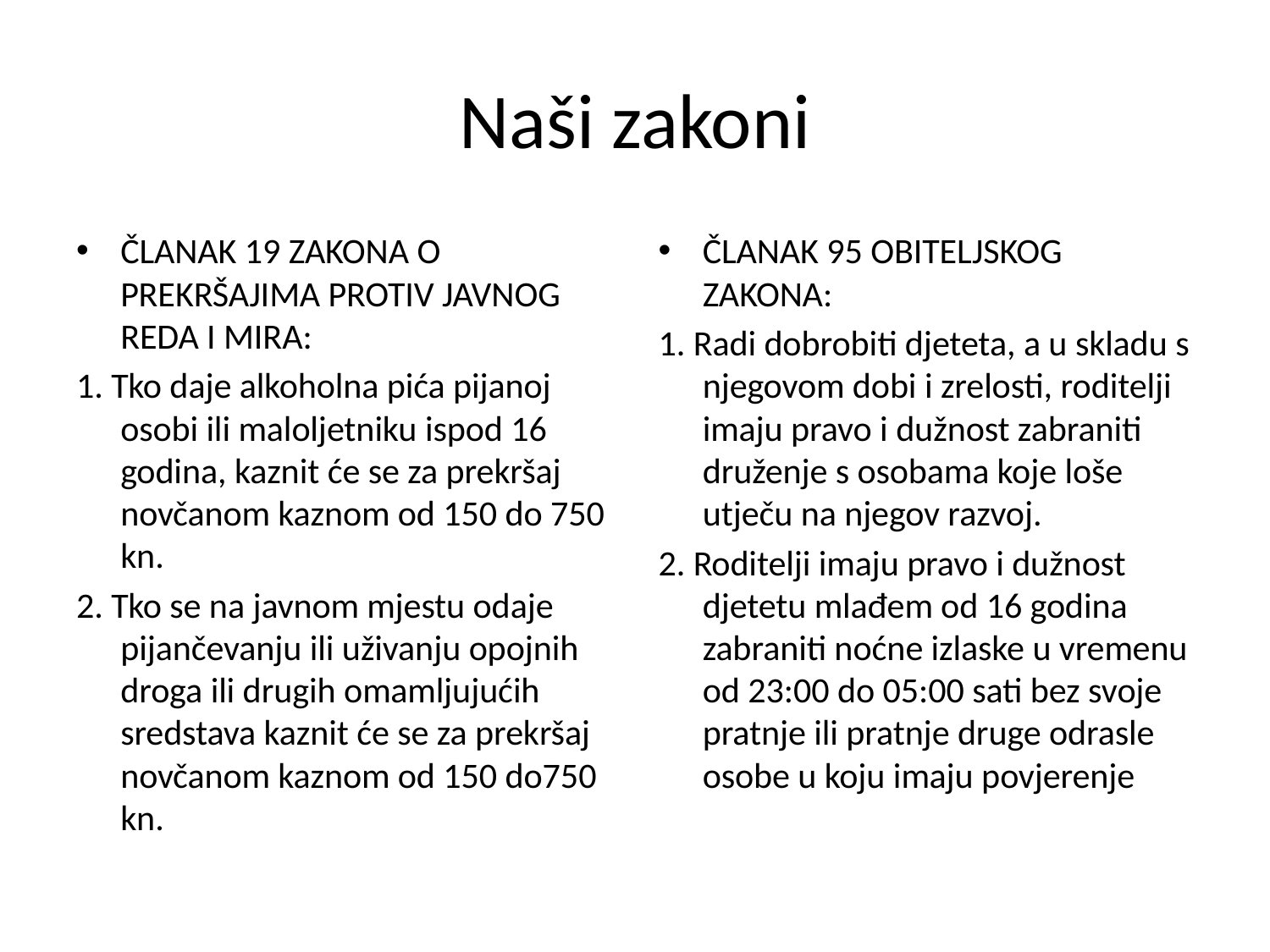

# Naši zakoni
ČLANAK 19 ZAKONA O PREKRŠAJIMA PROTIV JAVNOG REDA I MIRA:
1. Tko daje alkoholna pića pijanoj osobi ili maloljetniku ispod 16 godina, kaznit će se za prekršaj novčanom kaznom od 150 do 750 kn.
2. Tko se na javnom mjestu odaje pijančevanju ili uživanju opojnih droga ili drugih omamljujućih sredstava kaznit će se za prekršaj novčanom kaznom od 150 do750 kn.
ČLANAK 95 OBITELJSKOG ZAKONA:
1. Radi dobrobiti djeteta, a u skladu s njegovom dobi i zrelosti, roditelji imaju pravo i dužnost zabraniti druženje s osobama koje loše utječu na njegov razvoj.
2. Roditelji imaju pravo i dužnost djetetu mlađem od 16 godina zabraniti noćne izlaske u vremenu od 23:00 do 05:00 sati bez svoje pratnje ili pratnje druge odrasle osobe u koju imaju povjerenje